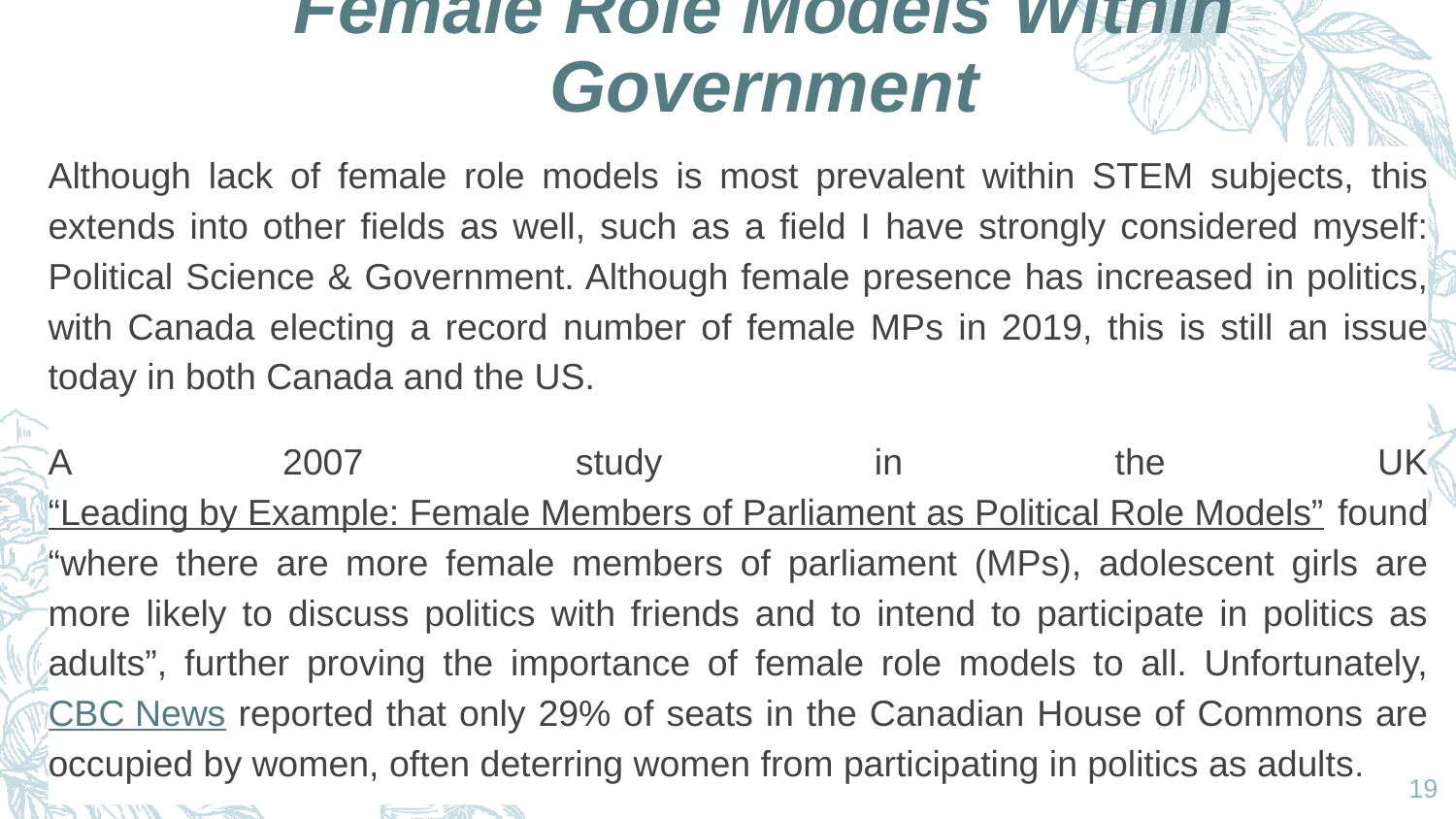

# Female Role Models Within Government
Although lack of female role models is most prevalent within STEM subjects, this extends into other fields as well, such as a field I have strongly considered myself: Political Science & Government. Although female presence has increased in politics, with Canada electing a record number of female MPs in 2019, this is still an issue today in both Canada and the US.

A 2007 study in the UK “Leading by Example: Female Members of Parliament as Political Role Models” found “where there are more female members of parliament (MPs), adolescent girls are more likely to discuss politics with friends and to intend to participate in politics as adults”, further proving the importance of female role models to all. Unfortunately, CBC News reported that only 29% of seats in the Canadian House of Commons are occupied by women, often deterring women from participating in politics as adults.

19